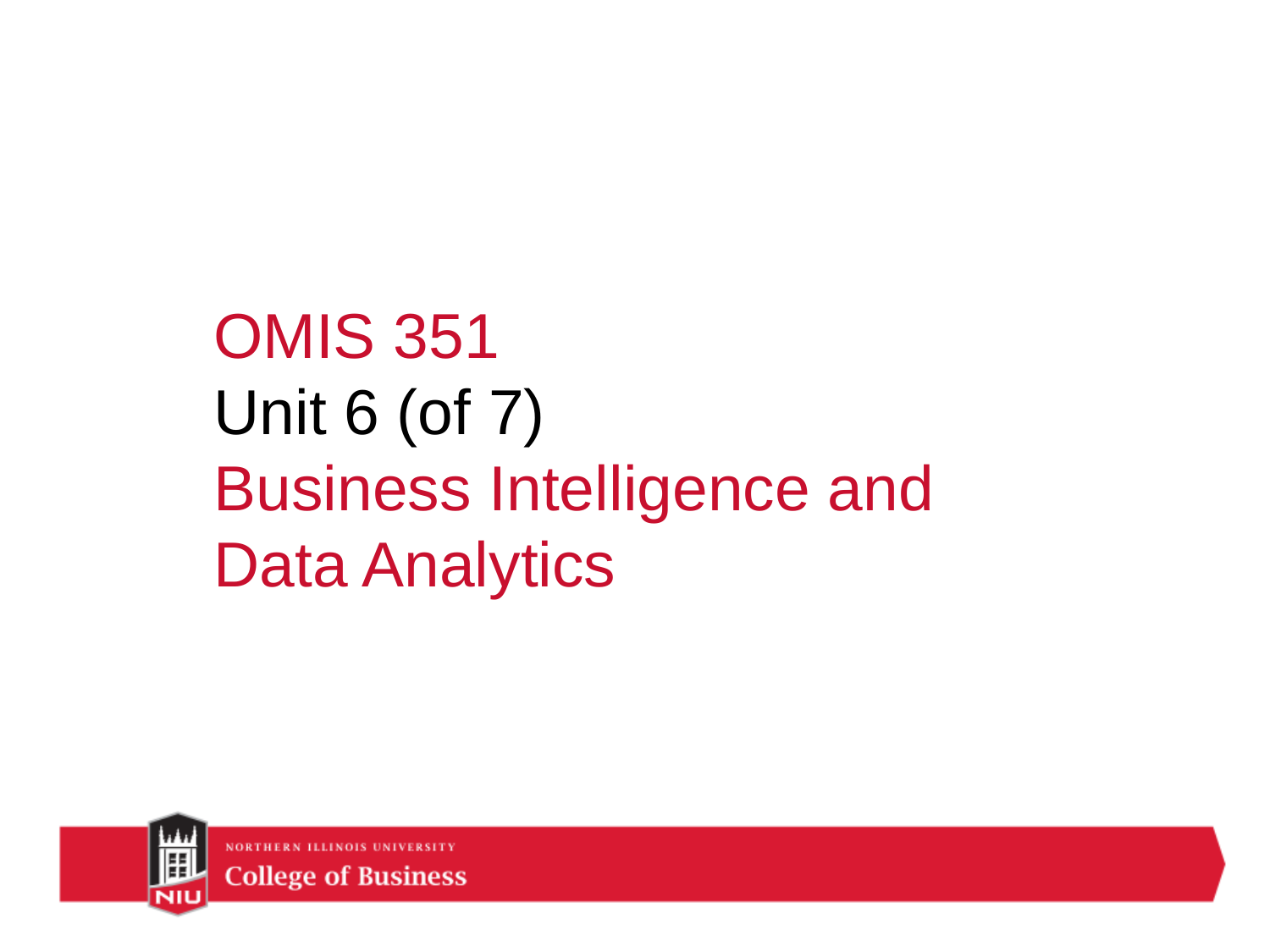

# OMIS 351 Unit 6 (of 7) Business Intelligence and Data Analytics